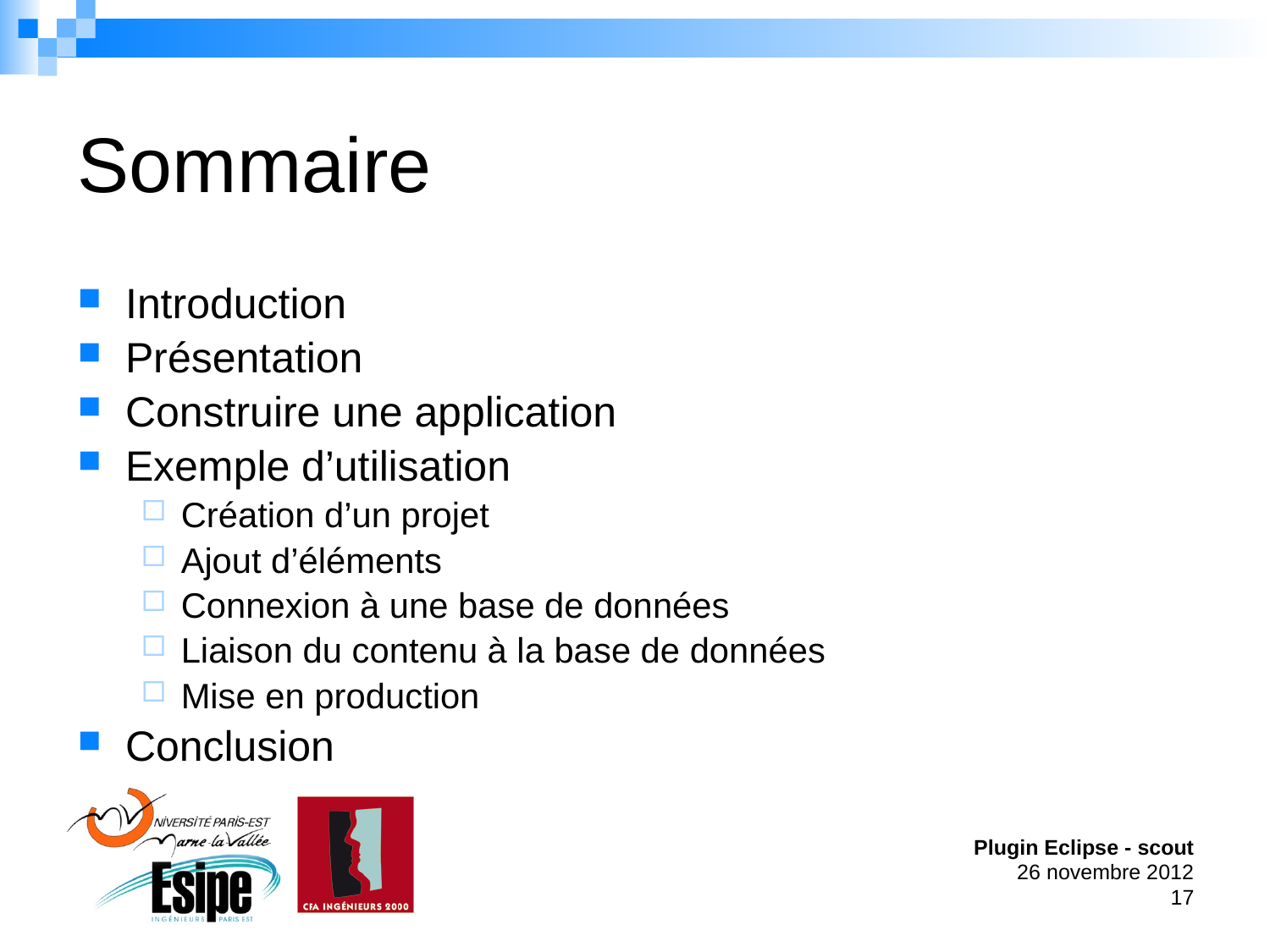

# Sommaire
Introduction
Présentation
Construire une application
Exemple d’utilisation
Création d’un projet
Ajout d’éléments
Connexion à une base de données
Liaison du contenu à la base de données
Mise en production
Conclusion

Plugin Eclipse - scout
26 novembre 2012
17